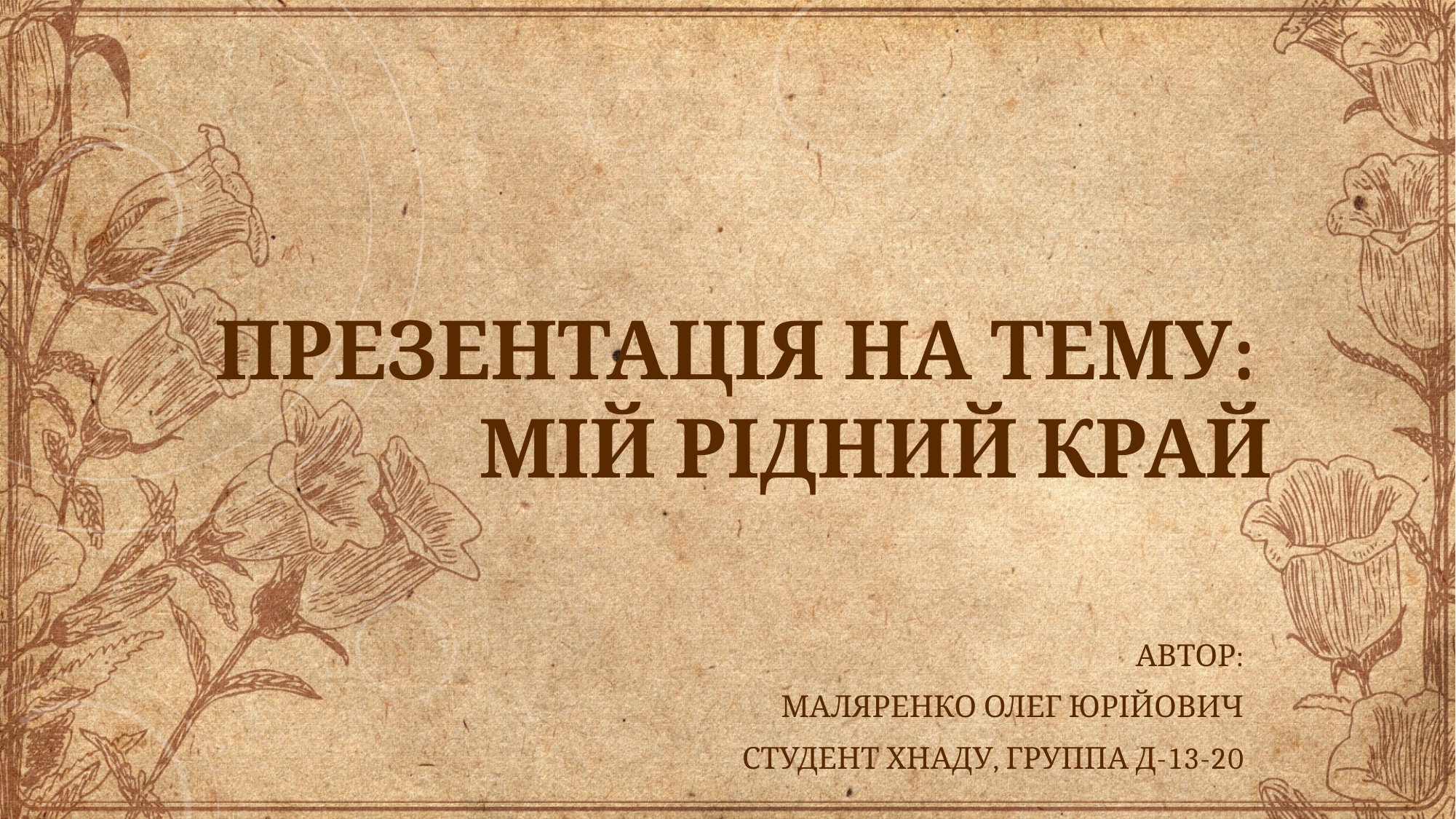

# Презентація на тему:  мІЙ РІДНИЙ КРАЙ
Автор:
Маляренко Олег Юрійович
студент Хнаду, группа д-13-20